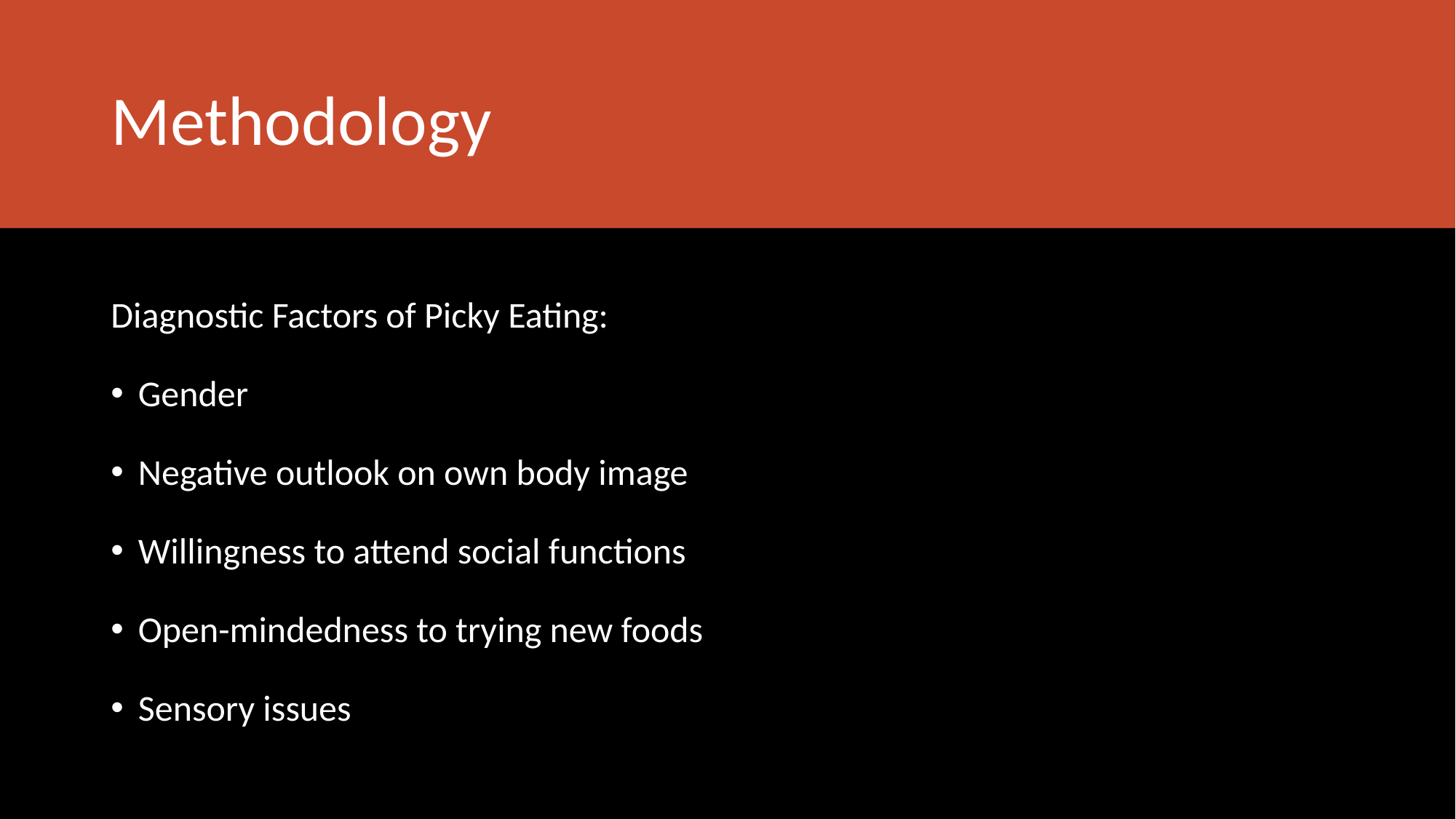

# Methodology
Diagnostic Factors of Picky Eating:

Gender

Negative outlook on own body image

Willingness to attend social functions

Open-mindedness to trying new foods

Sensory issues